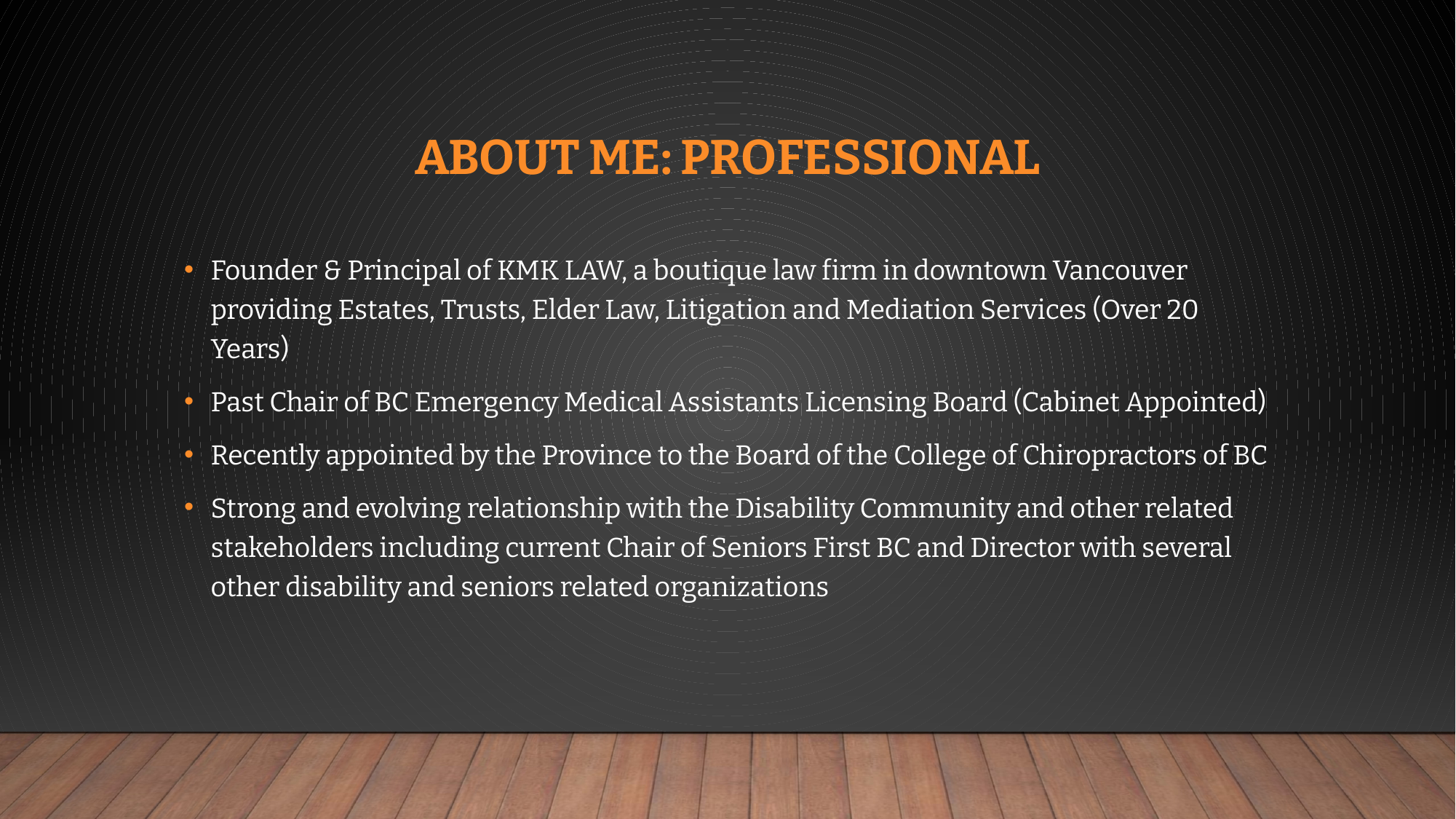

# About Me: PROFESSIONAL
Founder & Principal of KMK LAW, a boutique law firm in downtown Vancouver providing Estates, Trusts, Elder Law, Litigation and Mediation Services (Over 20 Years)
Past Chair of BC Emergency Medical Assistants Licensing Board (Cabinet Appointed)
Recently appointed by the Province to the Board of the College of Chiropractors of BC
Strong and evolving relationship with the Disability Community and other related stakeholders including current Chair of Seniors First BC and Director with several other disability and seniors related organizations